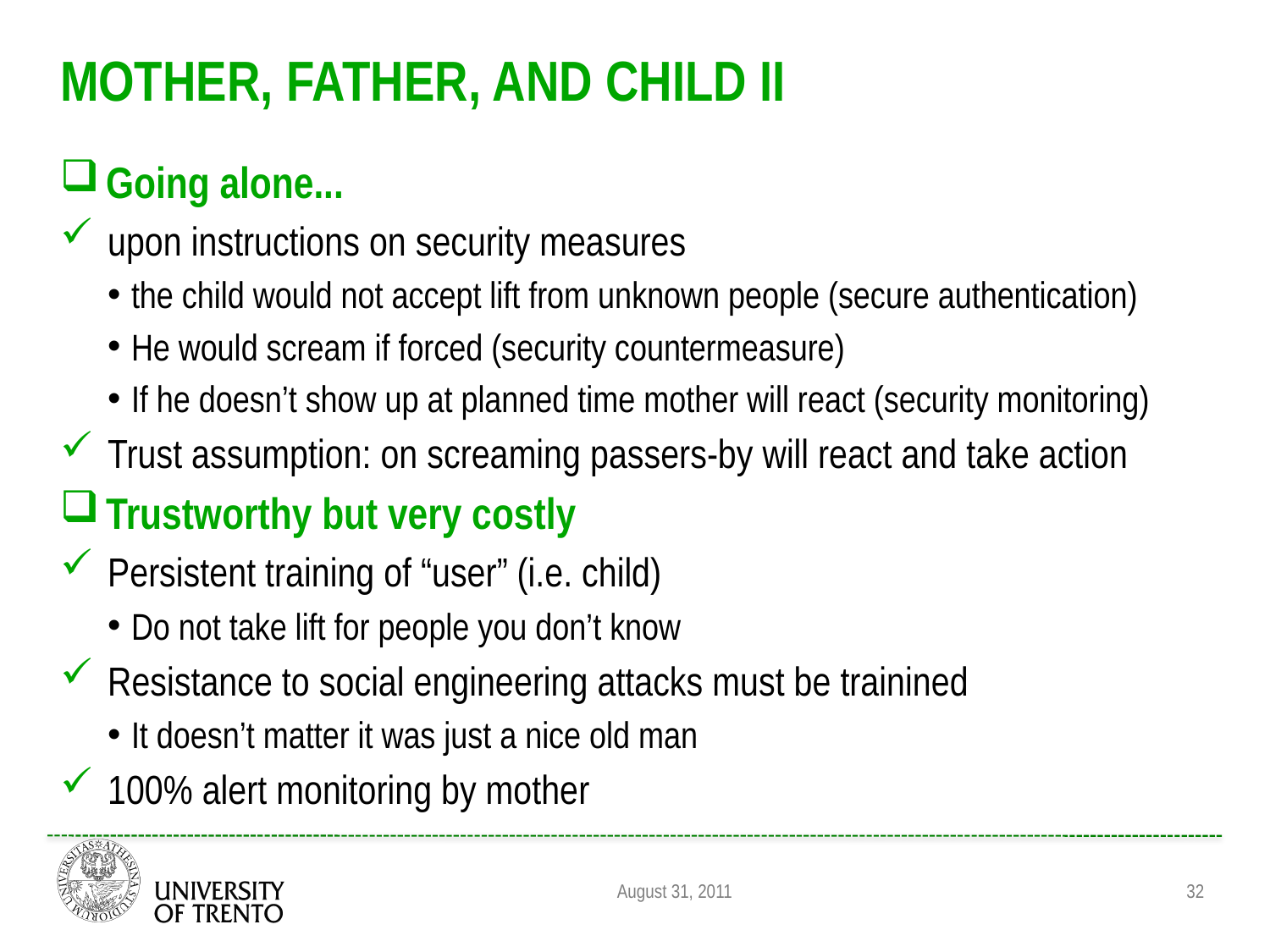

# Mother, Father, and CHILD II
Going alone...
upon instructions on security measures
the child would not accept lift from unknown people (secure authentication)
He would scream if forced (security countermeasure)
If he doesn’t show up at planned time mother will react (security monitoring)
Trust assumption: on screaming passers-by will react and take action
Trustworthy but very costly
Persistent training of “user” (i.e. child)
Do not take lift for people you don’t know
Resistance to social engineering attacks must be trainined
It doesn’t matter it was just a nice old man
100% alert monitoring by mother
August 31, 2011
32